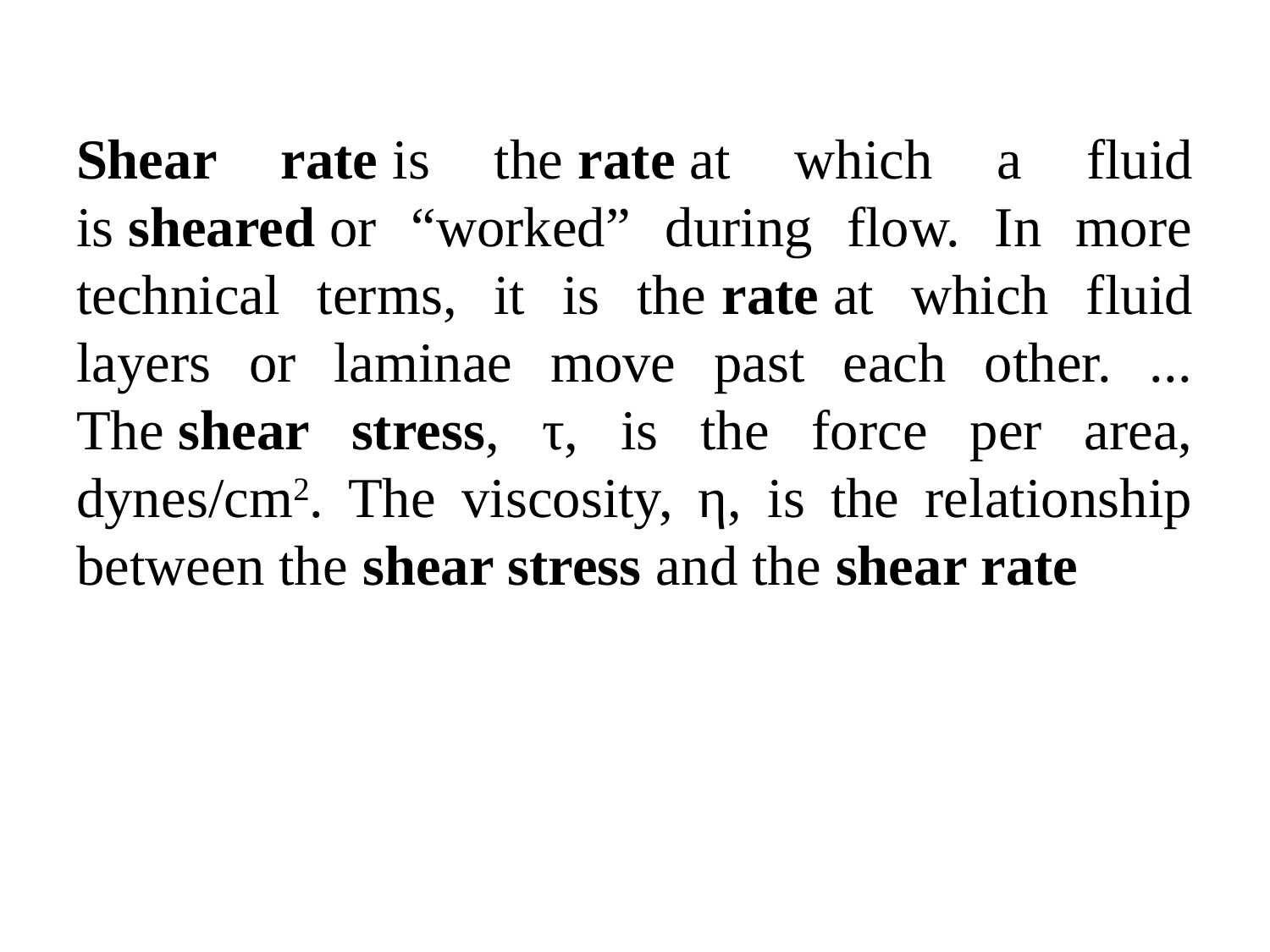

Shear rate is the rate at which a fluid is sheared or “worked” during flow. In more technical terms, it is the rate at which fluid layers or laminae move past each other. ... The shear stress, τ, is the force per area, dynes/cm2. The viscosity, η, is the relationship between the shear stress and the shear rate